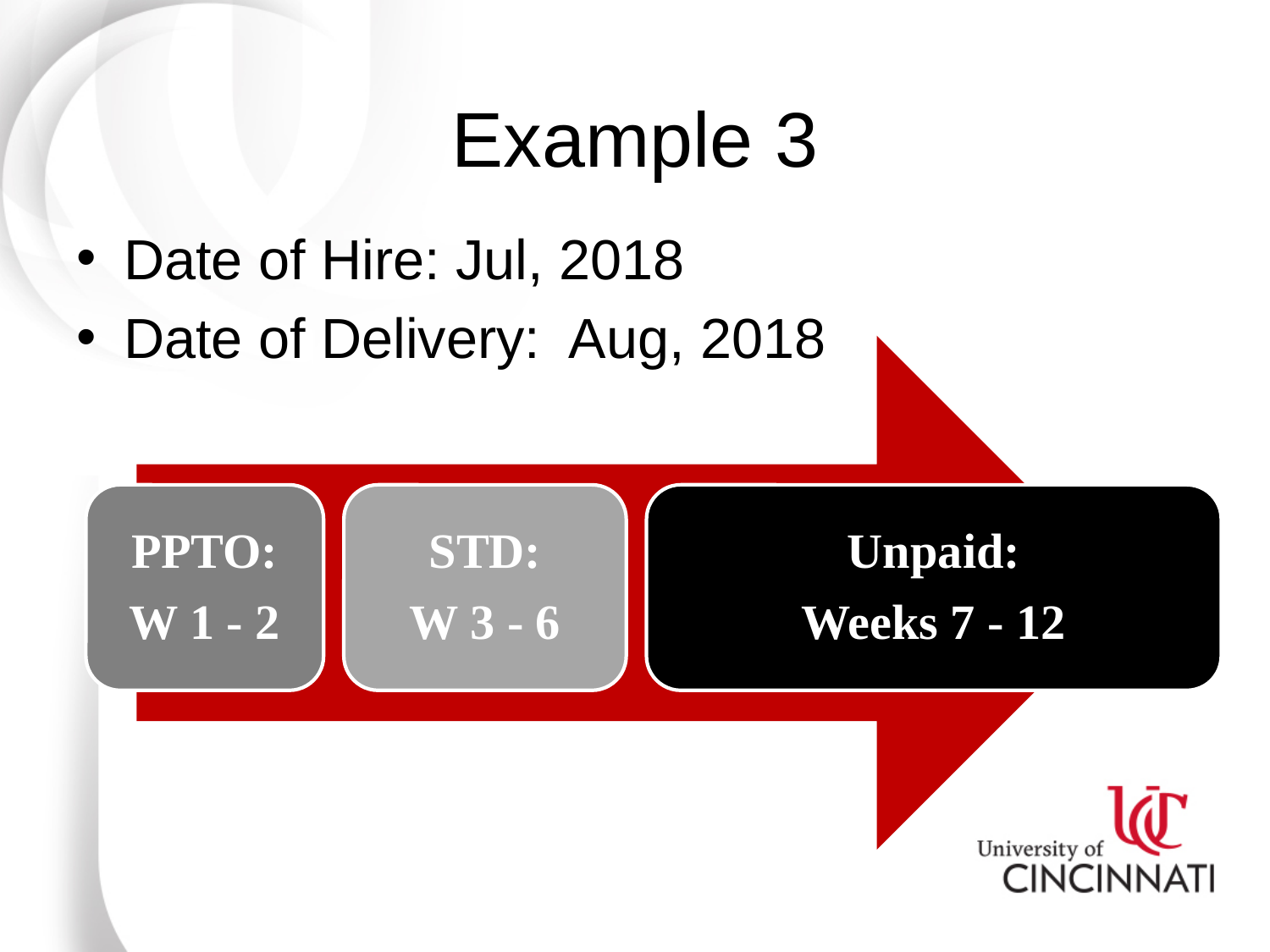

# Example 3
Date of Hire: Jul, 2018
Date of Delivery:  Aug, 2018

STD:
W 3 - 6

PPTO:
W 1 - 2

Unpaid:
Weeks 7 - 12